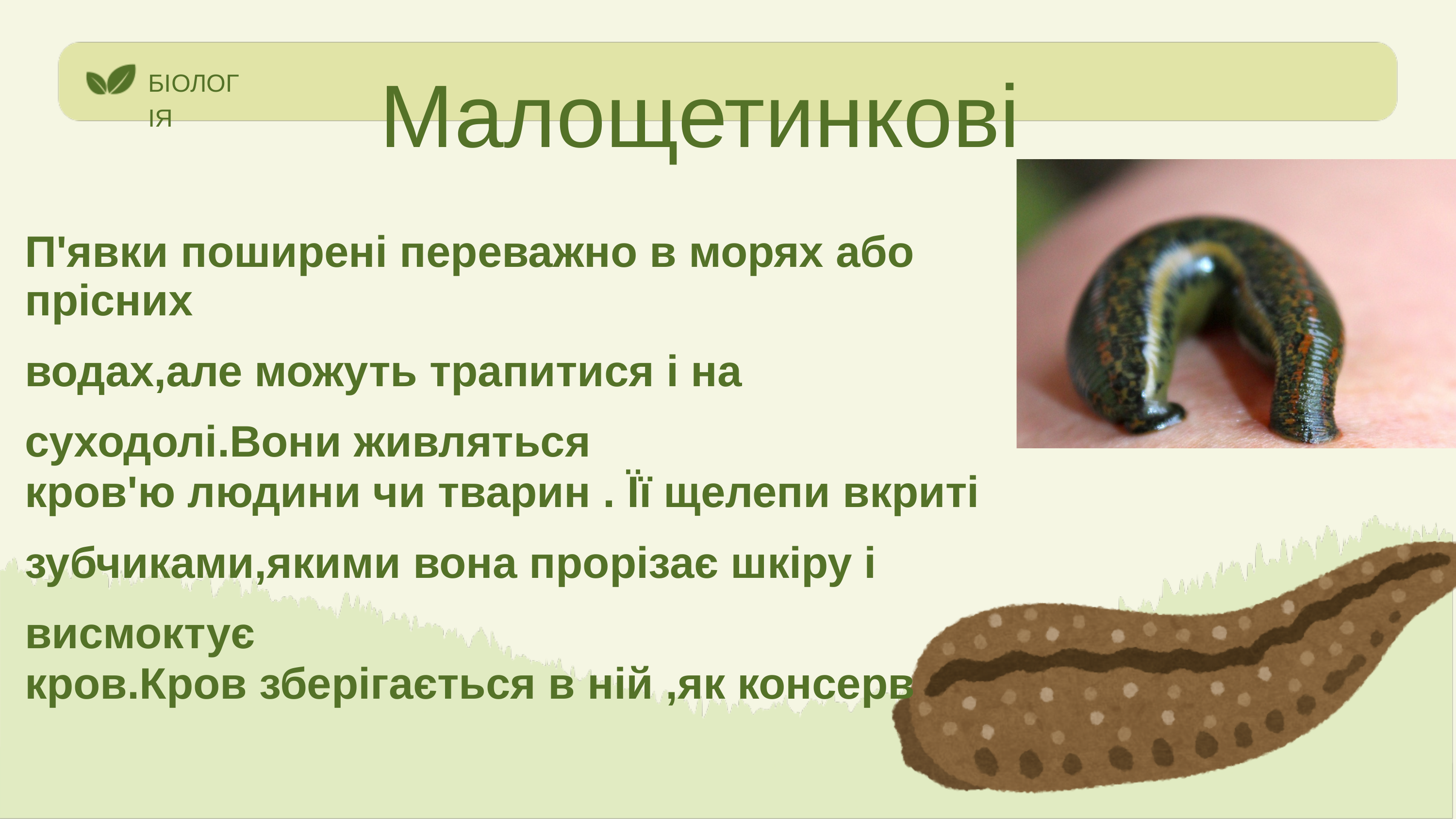

Малощетинкові
БІОЛОГІЯ

П'явки поширені переважно в морях або прісних
водах,але можуть трапитися і на суходолі.Вони живляться
кров'ю людини чи тварин . Її щелепи вкриті
зубчиками,якими вона прорізає шкіру і висмоктує
кров.Кров зберігається в ній ,як консерв